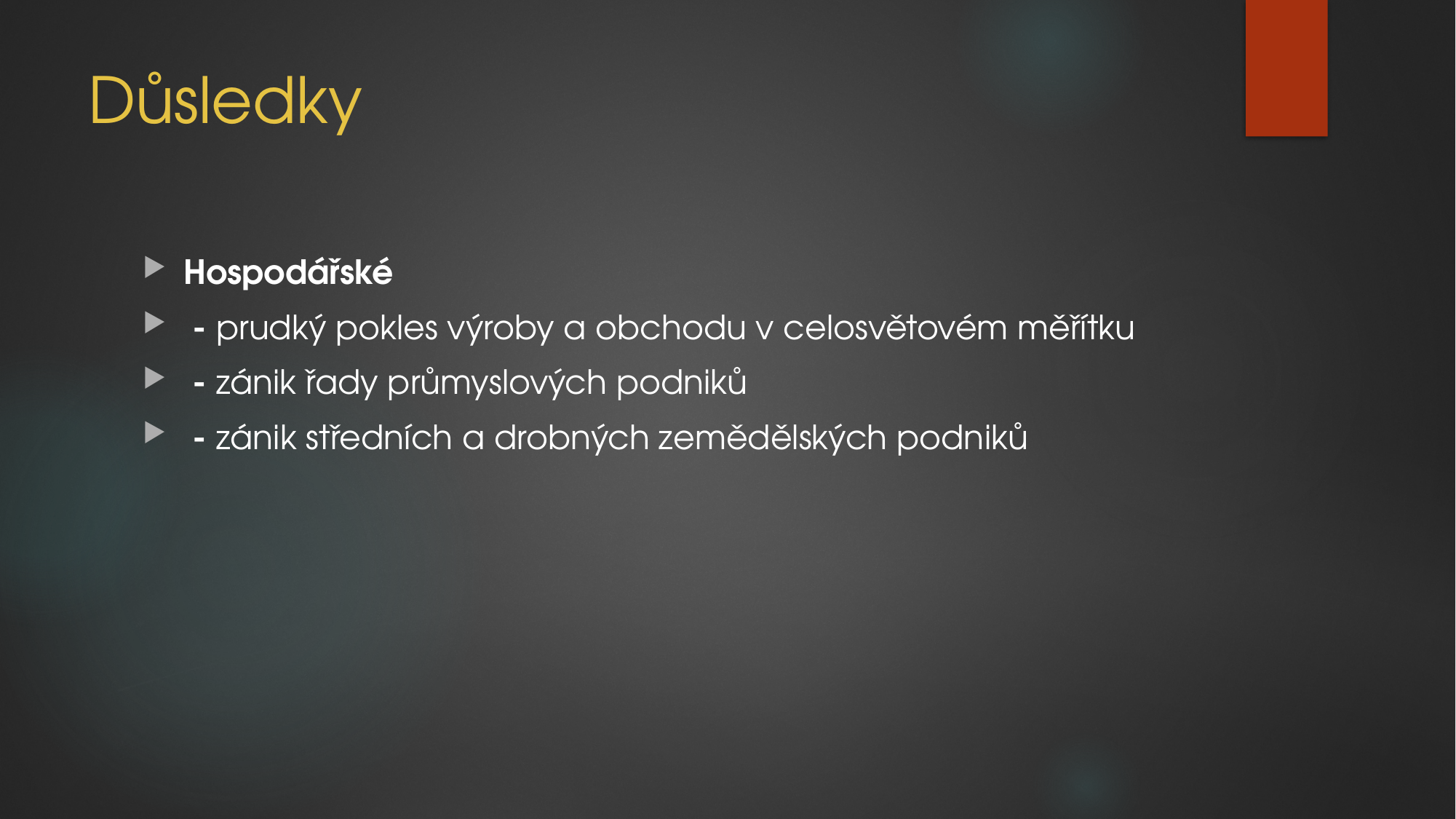

# Důsledky
Hospodářské
 - prudký pokles výroby a obchodu v celosvětovém měřítku
 - zánik řady průmyslových podniků
 - zánik středních a drobných zemědělských podniků